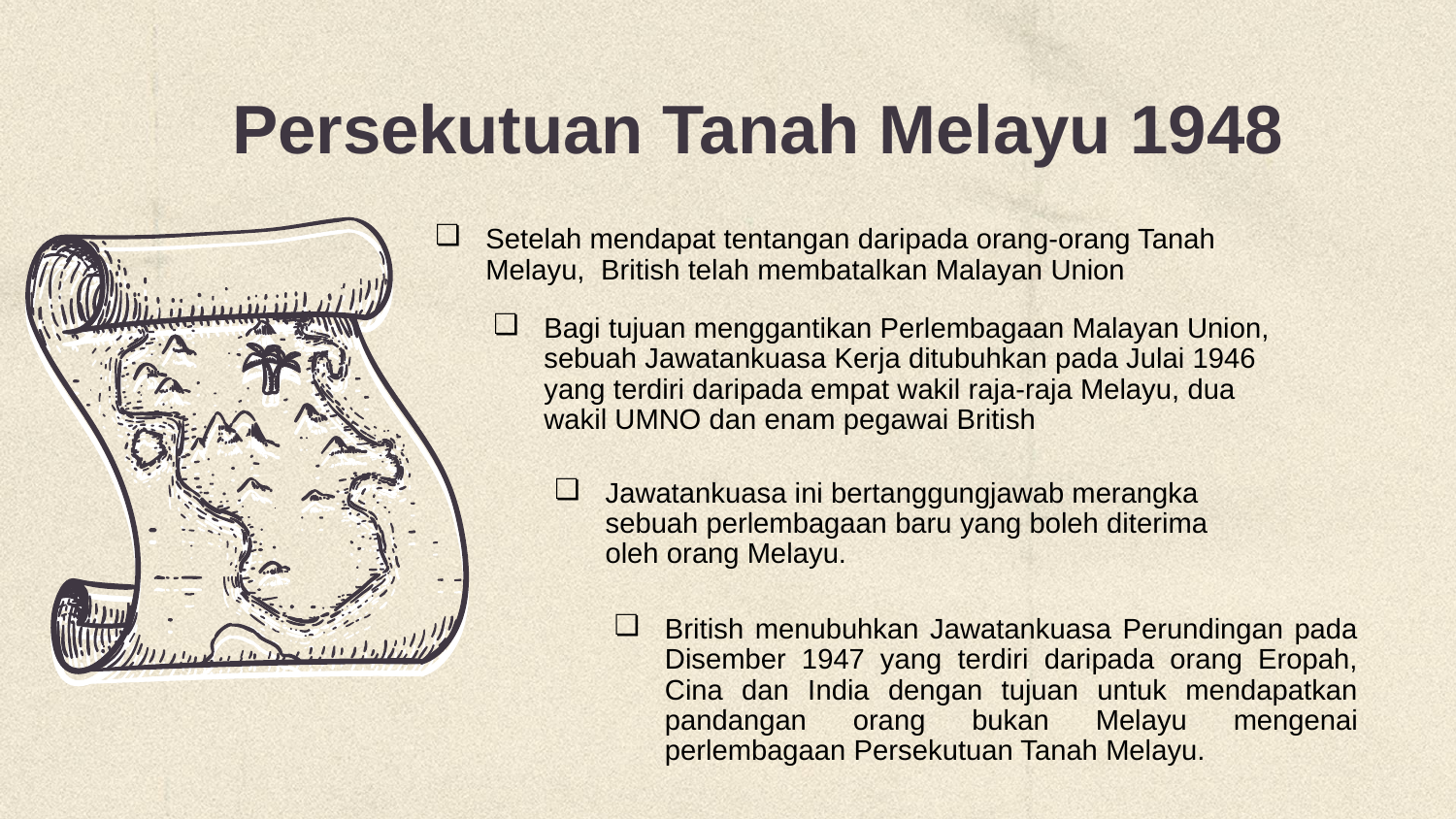

# Persekutuan Tanah Melayu 1948
Setelah mendapat tentangan daripada orang-orang Tanah Melayu,  British telah membatalkan Malayan Union

Bagi tujuan menggantikan Perlembagaan Malayan Union, sebuah Jawatankuasa Kerja ditubuhkan pada Julai 1946 yang terdiri daripada empat wakil raja-raja Melayu, dua wakil UMNO dan enam pegawai British
Jawatankuasa ini bertanggungjawab merangka  sebuah perlembagaan baru yang boleh diterima oleh orang Melayu.
British menubuhkan Jawatankuasa Perundingan pada Disember 1947 yang terdiri daripada orang Eropah, Cina dan India dengan tujuan untuk mendapatkan pandangan orang bukan Melayu mengenai perlembagaan Persekutuan Tanah Melayu.